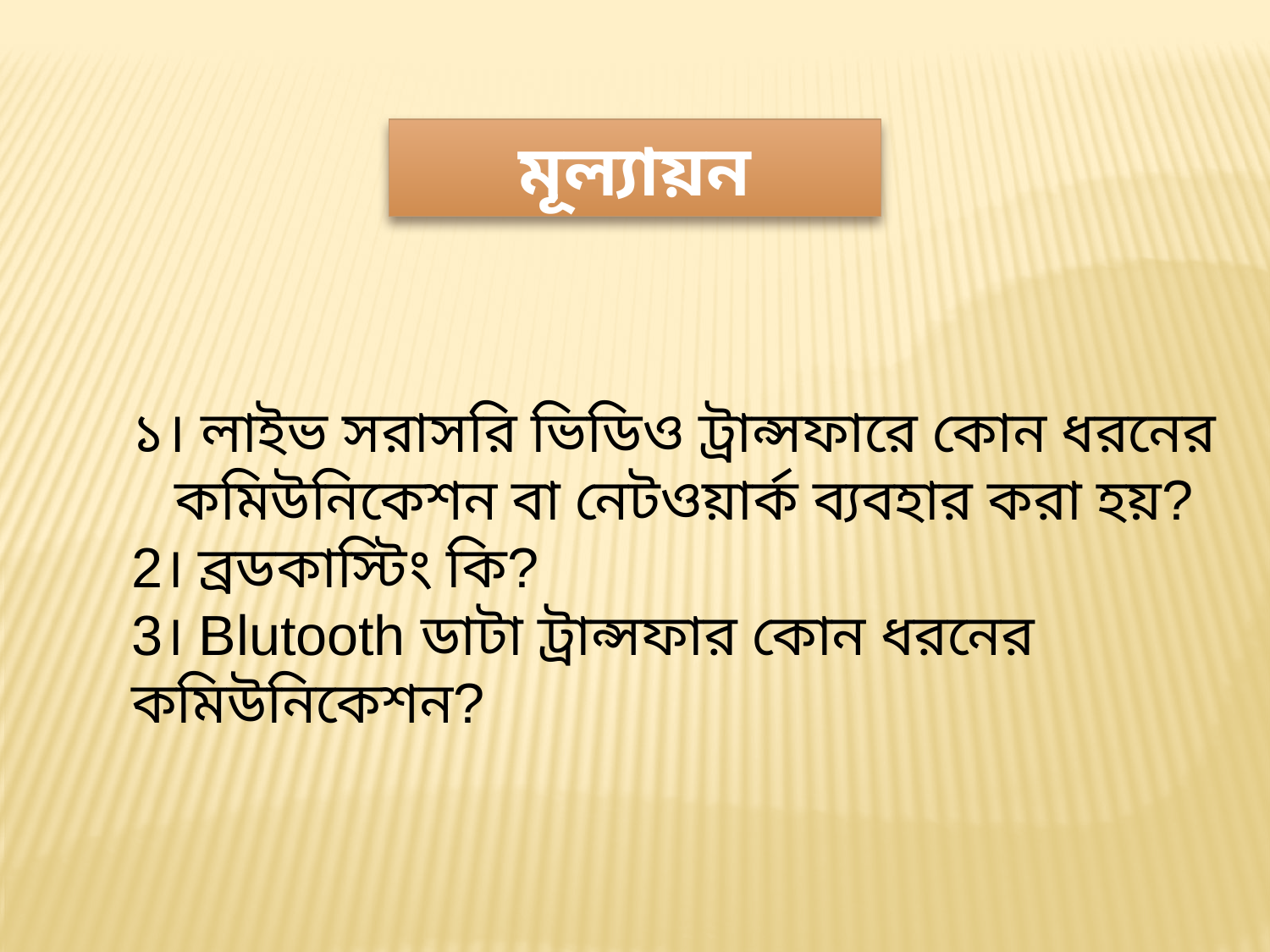

মূল্যায়ন
১। লাইভ সরাসরি ভিডিও ট্রান্সফারে কোন ধরনের
   কমিউনিকেশন বা নেটওয়ার্ক ব্যবহার করা হয়?
2। ব্রডকাস্টিং কি?
3। Blutooth ডাটা ট্রান্সফার কোন ধরনের কমিউনিকেশন?